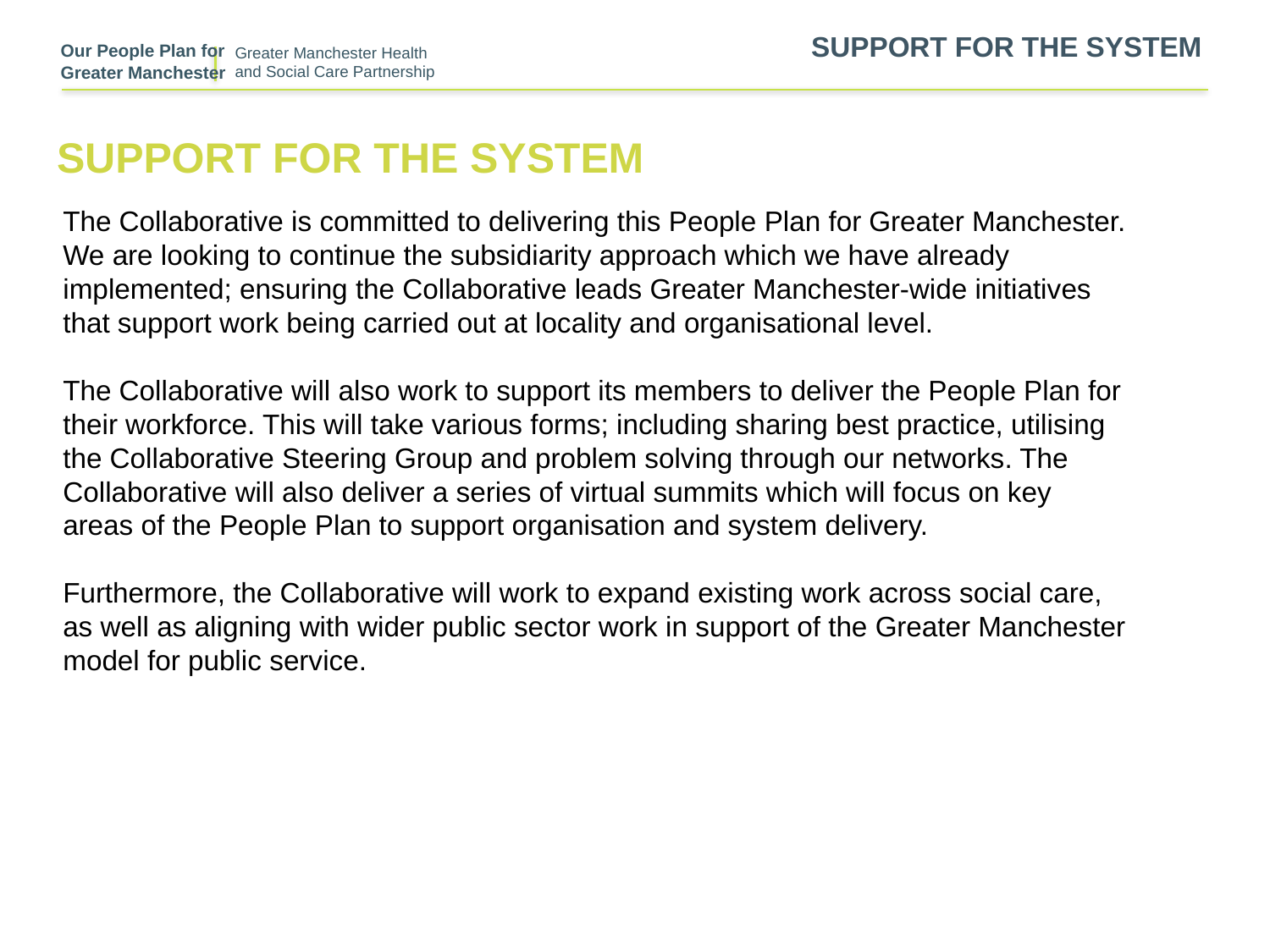

Our People Plan for
Greater Manchester

Support for the system
Support for the system

The Collaborative is committed to delivering this People Plan for Greater Manchester. We are looking to continue the subsidiarity approach which we have already implemented; ensuring the Collaborative leads Greater Manchester-wide initiatives that support work being carried out at locality and organisational level.

The Collaborative will also work to support its members to deliver the People Plan for their workforce. This will take various forms; including sharing best practice, utilising the Collaborative Steering Group and problem solving through our networks. The Collaborative will also deliver a series of virtual summits which will focus on key areas of the People Plan to support organisation and system delivery.

Furthermore, the Collaborative will work to expand existing work across social care, as well as aligning with wider public sector work in support of the Greater Manchester model for public service.